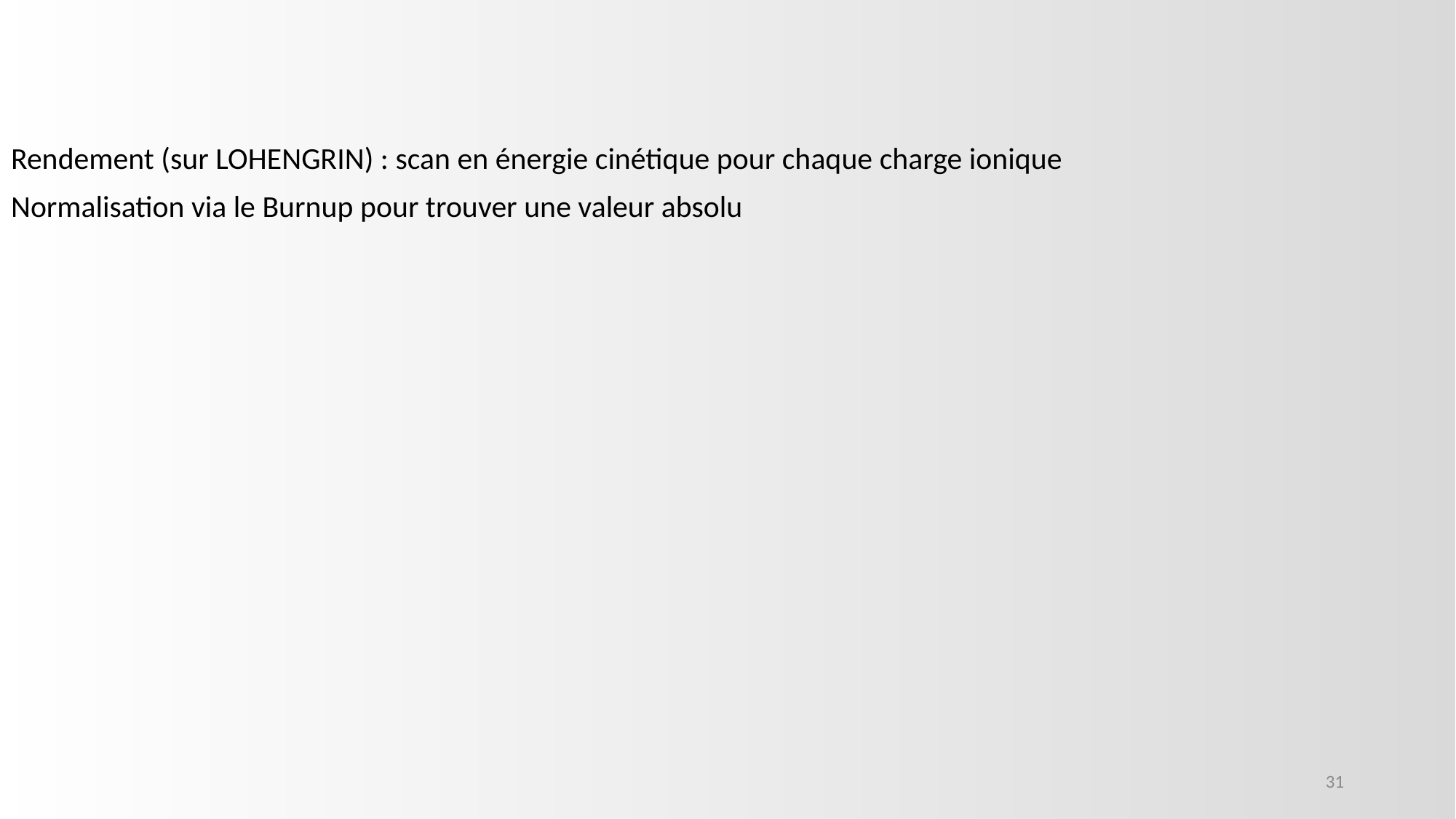

Rendement (sur LOHENGRIN) : scan en énergie cinétique pour chaque charge ionique
Normalisation via le Burnup pour trouver une valeur absolu

31